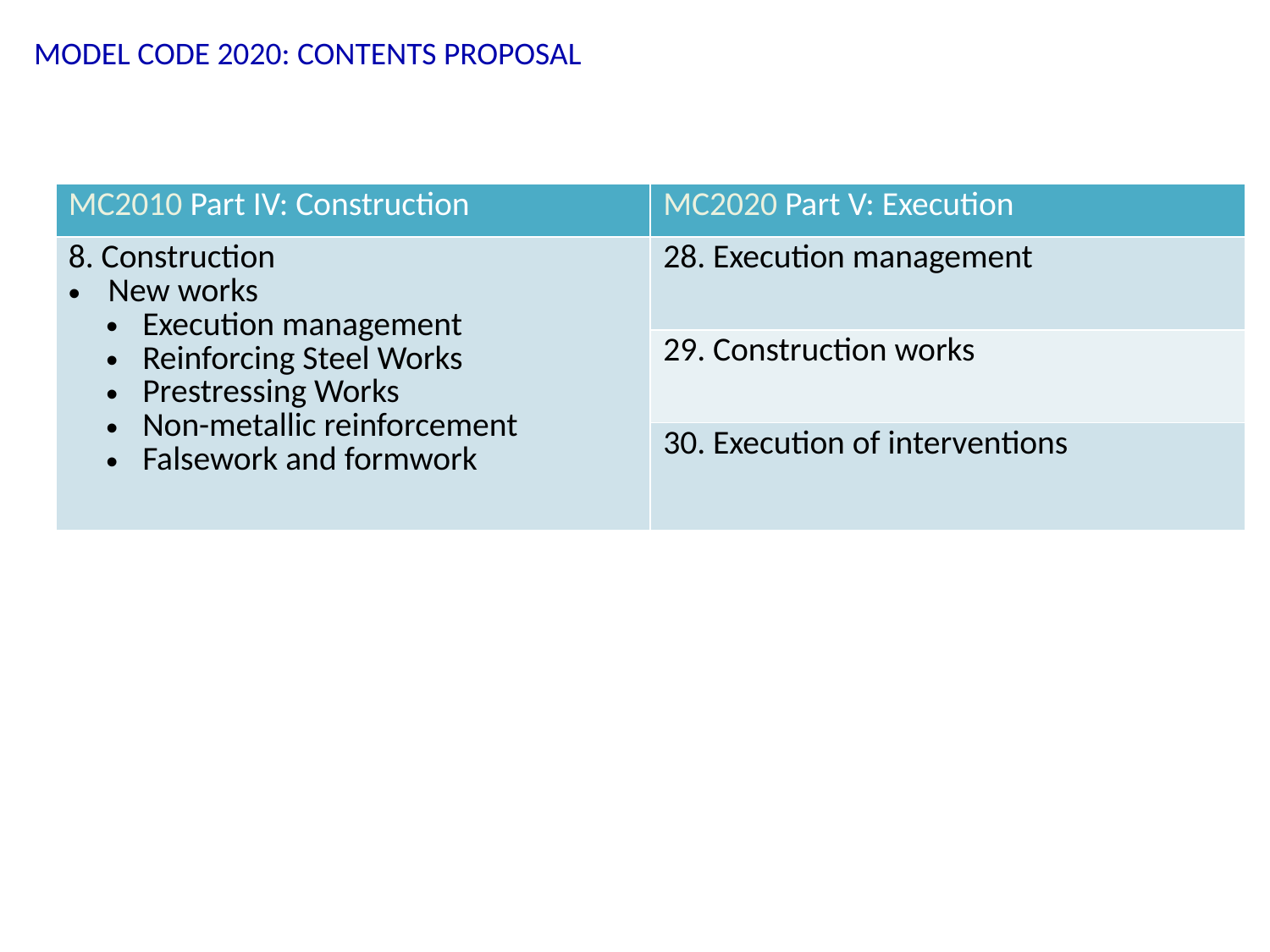

MODEL CODE 2020: CONTENTS PROPOSAL
| MC2010 Part IV: Construction | MC2020 Part V: Execution |
| --- | --- |
| 8. Construction New works Execution management Reinforcing Steel Works Prestressing Works Non-metallic reinforcement Falsework and formwork | 28. Execution management |
|  | 29. Construction works |
|  | 30. Execution of interventions |